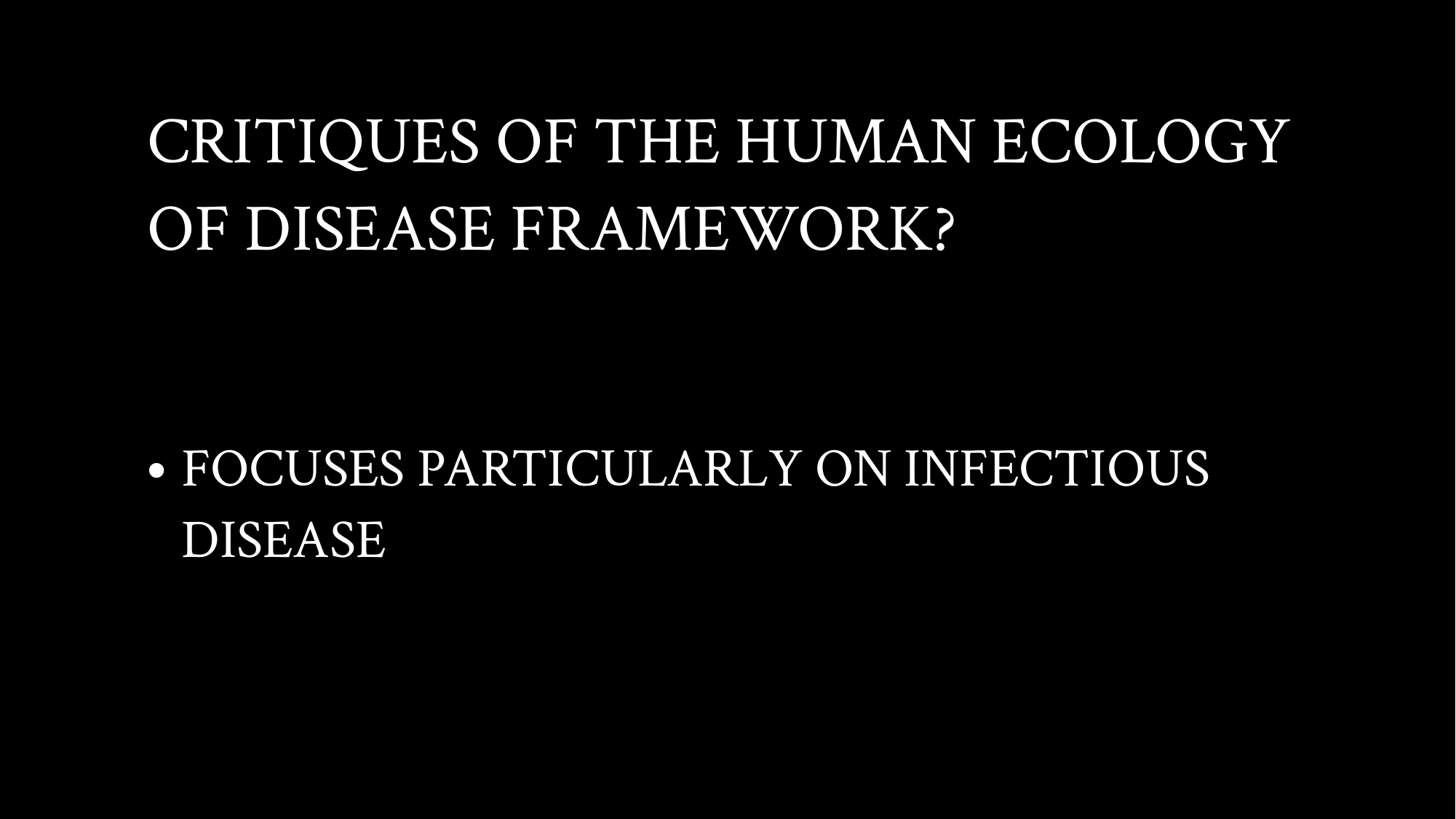

# Critiques of the human ecology of disease framework?
Focuses particularly on infectious disease